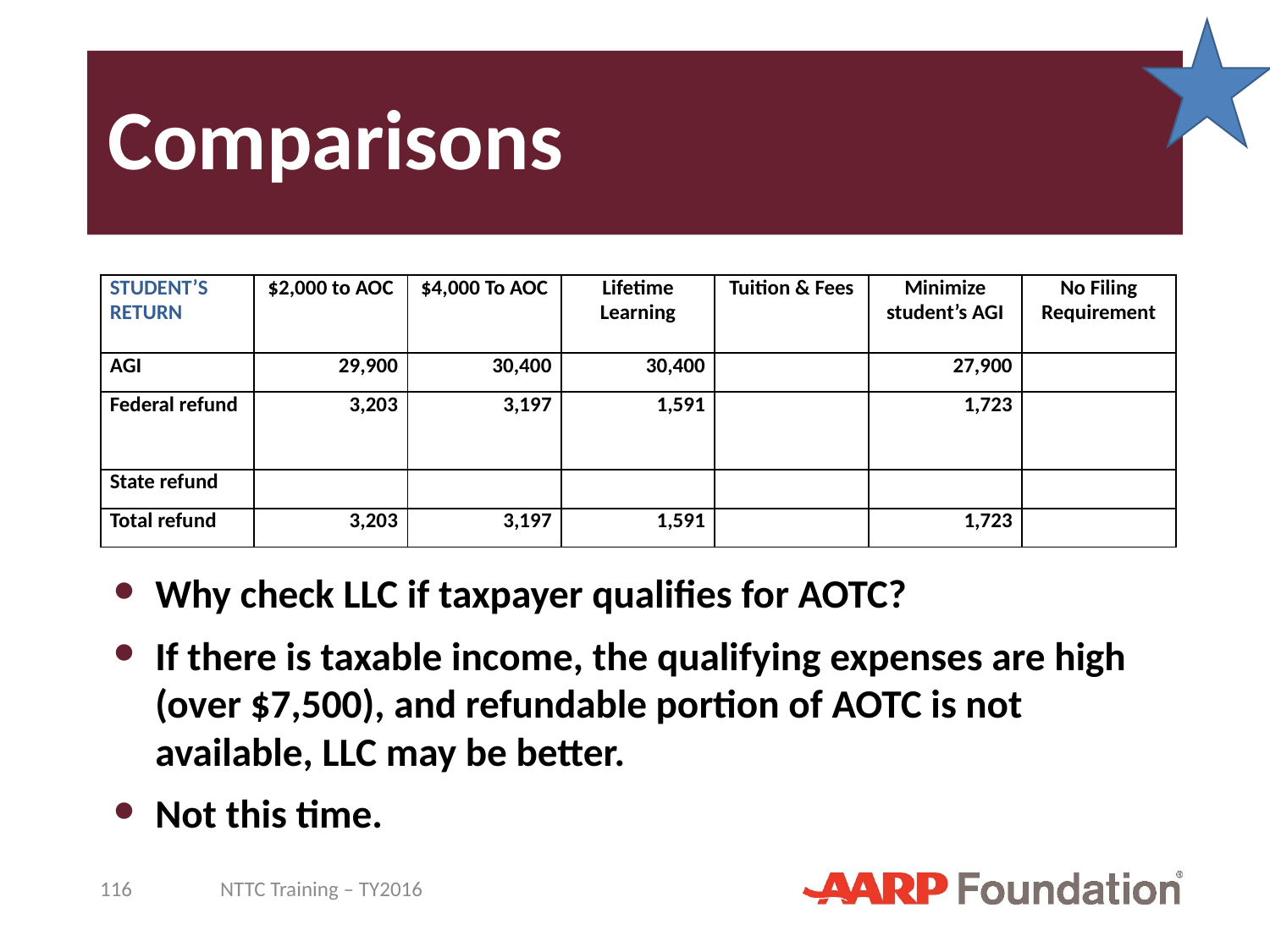

# Comparisons
| STUDENT’S RETURN | $2,000 to AOC | $4,000 To AOC | Lifetime Learning | Tuition & Fees | Minimize student’s AGI | No Filing Requirement |
| --- | --- | --- | --- | --- | --- | --- |
| AGI | 29,900 | 30,400 | 30,400 |  | 27,900 |  |
| Federal refund | 3,203 | 3,197 | 1,591 |  | 1,723 |  |
| State refund |  |  |  |  |  |  |
| Total refund | 3,203 | 3,197 | 1,591 |  | 1,723 |  |
Why check LLC if taxpayer qualifies for AOTC?
If there is taxable income, the qualifying expenses are high (over $7,500), and refundable portion of AOTC is not available, LLC may be better.
Not this time.

116
NTTC Training – TY2016